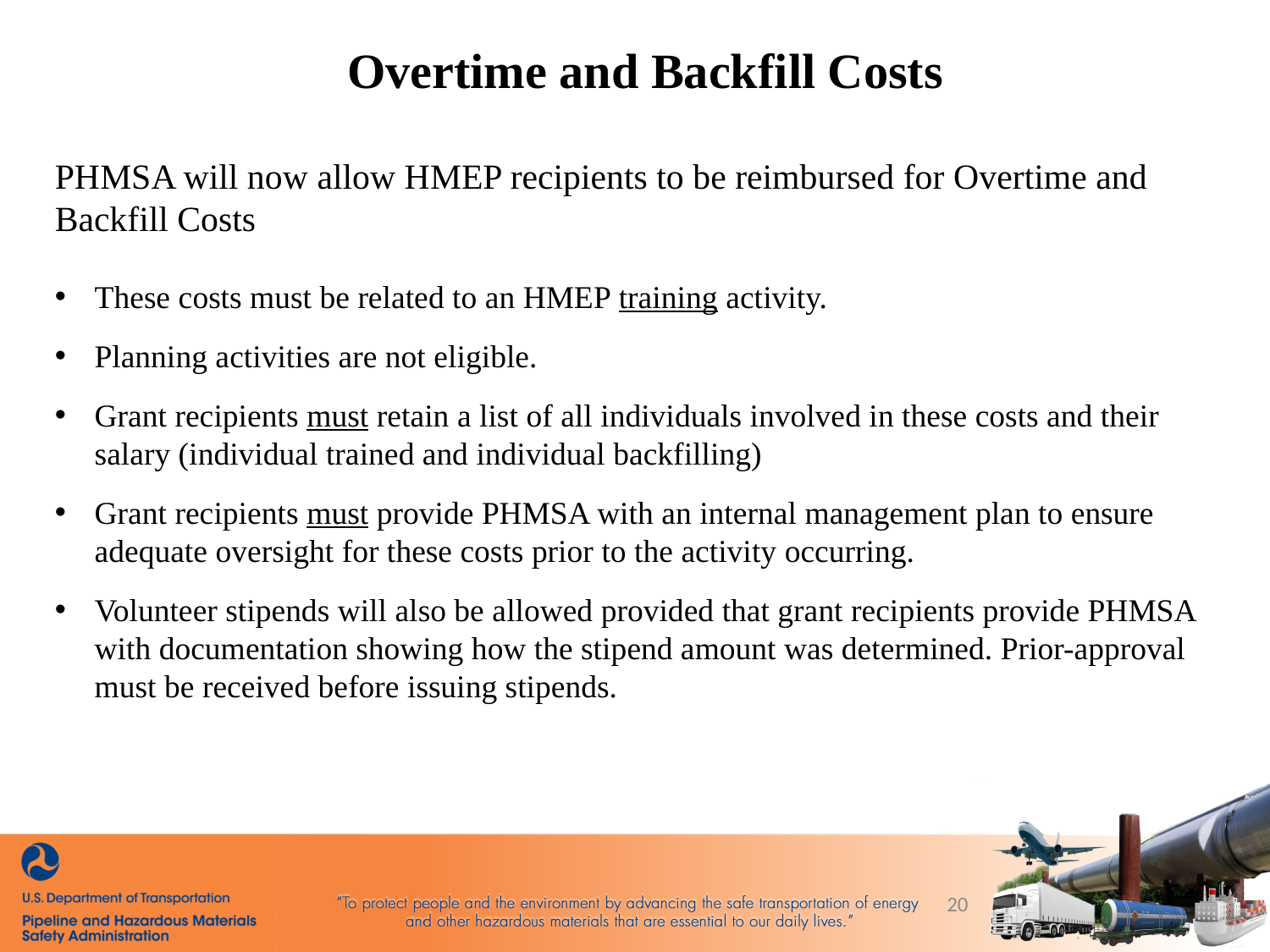

Overtime and Backfill Costs
PHMSA will now allow HMEP recipients to be reimbursed for Overtime and Backfill Costs

These costs must be related to an HMEP training activity.
Planning activities are not eligible.
Grant recipients must retain a list of all individuals involved in these costs and their salary (individual trained and individual backfilling)
Grant recipients must provide PHMSA with an internal management plan to ensure adequate oversight for these costs prior to the activity occurring.
Volunteer stipends will also be allowed provided that grant recipients provide PHMSA with documentation showing how the stipend amount was determined. Prior-approval must be received before issuing stipends.

20